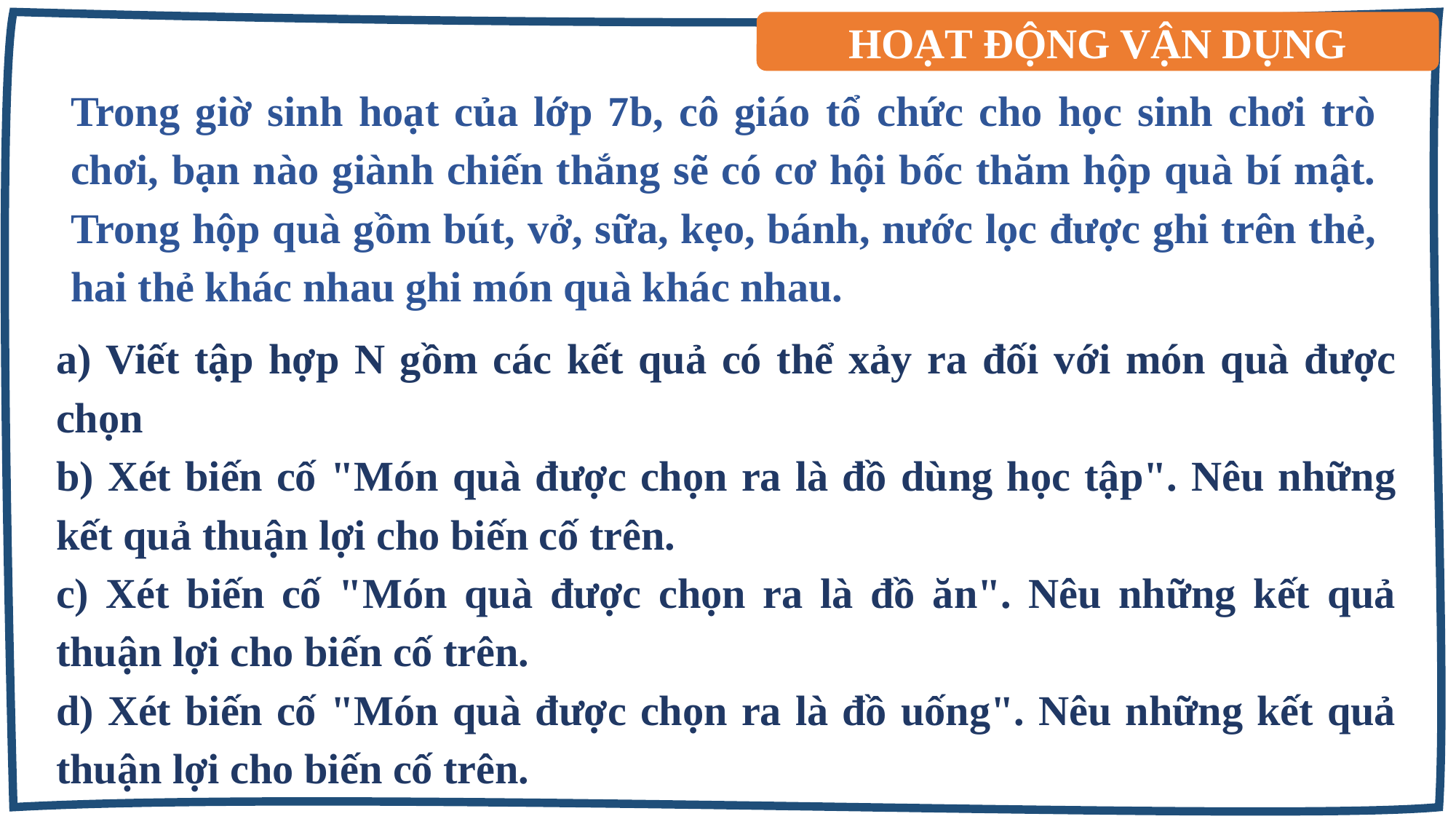

HOẠT ĐỘNG VẬN DỤNG
Trong giờ sinh hoạt của lớp 7b, cô giáo tổ chức cho học sinh chơi trò chơi, bạn nào giành chiến thắng sẽ có cơ hội bốc thăm hộp quà bí mật. Trong hộp quà gồm bút, vở, sữa, kẹo, bánh, nước lọc được ghi trên thẻ, hai thẻ khác nhau ghi món quà khác nhau.
a) Viết tập hợp N gồm các kết quả có thể xảy ra đối với món quà được chọn
b) Xét biến cố "Món quà được chọn ra là đồ dùng học tập". Nêu những kết quả thuận lợi cho biến cố trên.
c) Xét biến cố "Món quà được chọn ra là đồ ăn". Nêu những kết quả thuận lợi cho biến cố trên.
d) Xét biến cố "Món quà được chọn ra là đồ uống". Nêu những kết quả thuận lợi cho biến cố trên.